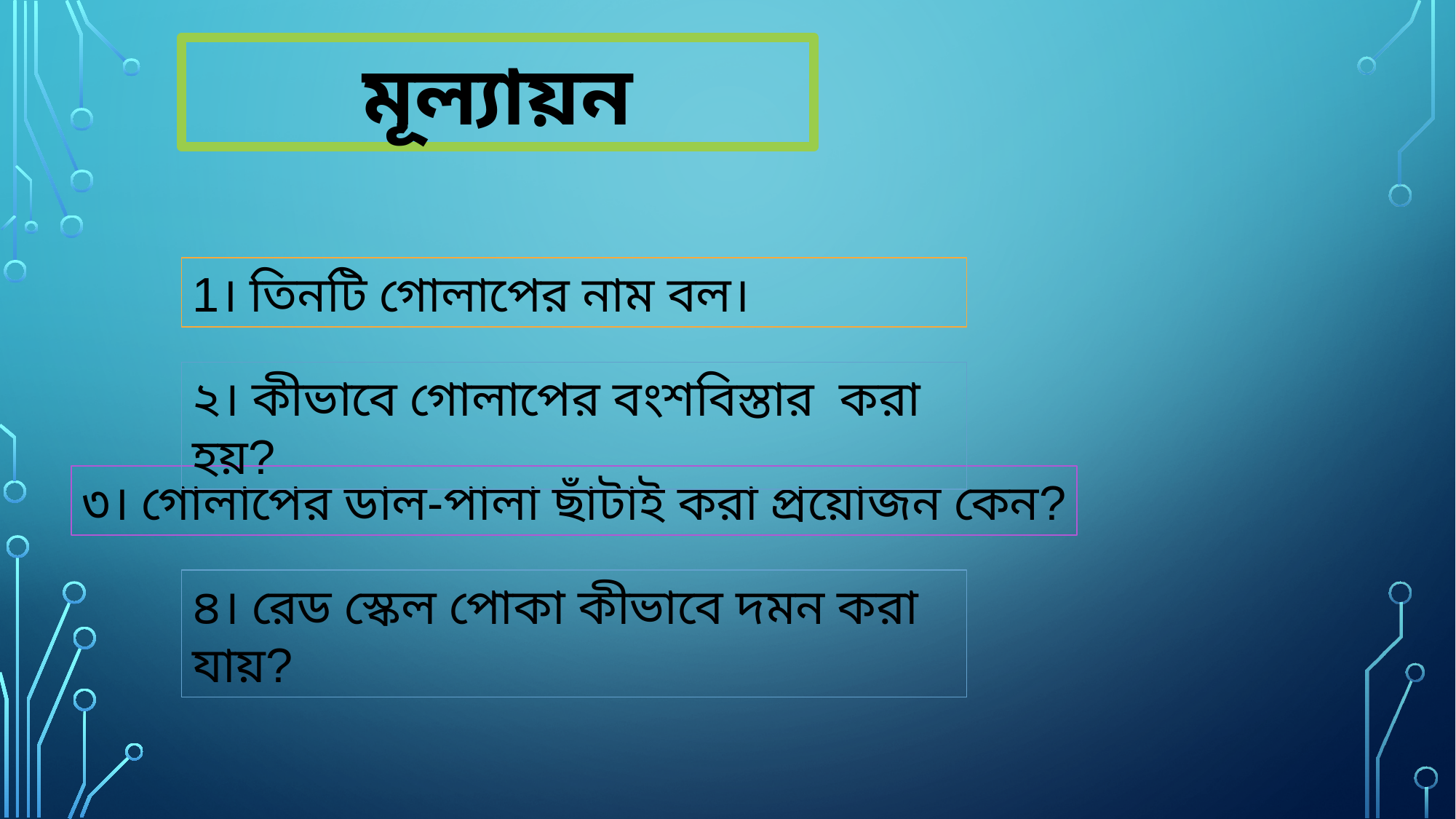

মূল্যায়ন
1। তিনটি গোলাপের নাম বল।
২। কীভাবে গোলাপের বংশবিস্তার  করা হয়?
৩। গোলাপের ডাল-পালা ছাঁটাই করা প্রয়োজন কেন?
৪। রেড স্কেল পোকা কীভাবে দমন করা যায়?